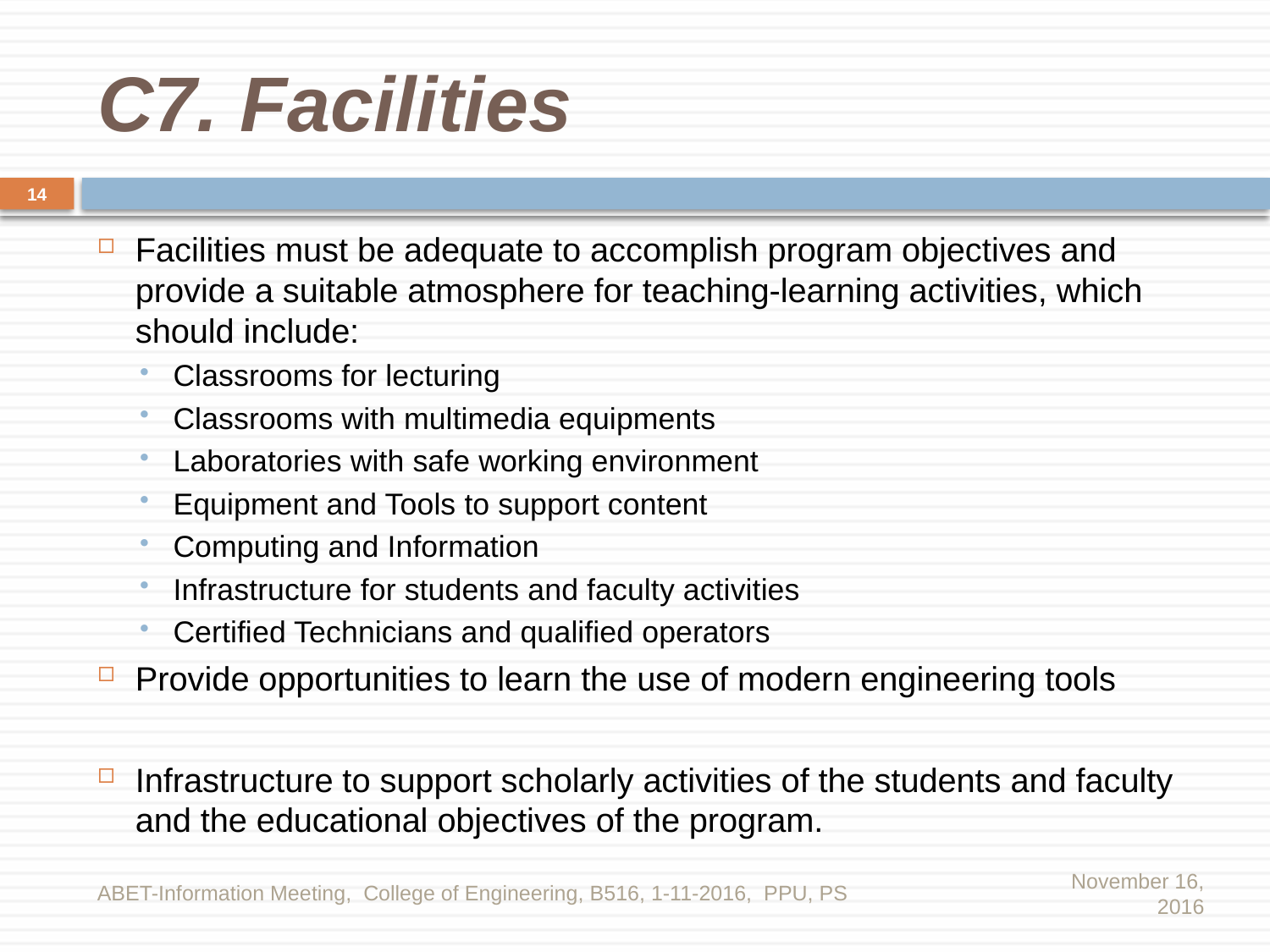

# C7. Facilities
14
Facilities must be adequate to accomplish program objectives and provide a suitable atmosphere for teaching-learning activities, which should include:
Classrooms for lecturing
Classrooms with multimedia equipments
Laboratories with safe working environment
Equipment and Tools to support content
Computing and Information
Infrastructure for students and faculty activities
Certified Technicians and qualified operators
Provide opportunities to learn the use of modern engineering tools

Infrastructure to support scholarly activities of the students and faculty and the educational objectives of the program.
ABET-Information Meeting,  College of Engineering, B516, 1-11-2016,  PPU, PS
November 16, 2016